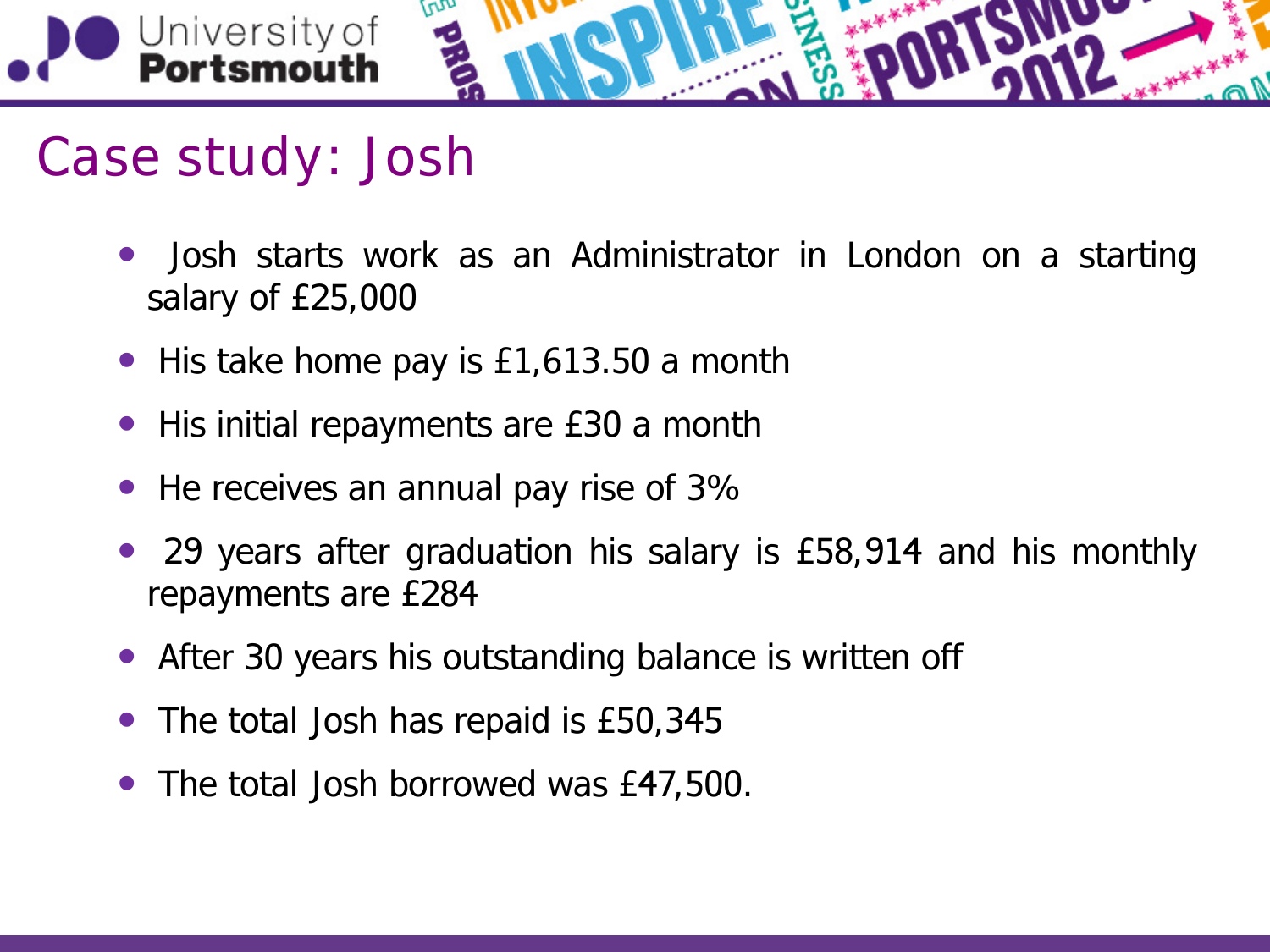

Case study: Josh
 Josh starts work as an Administrator in London on a starting salary of £25,000
 His take home pay is £1,613.50 a month
 His initial repayments are £30 a month
 He receives an annual pay rise of 3%
 29 years after graduation his salary is £58,914 and his monthly repayments are £284
 After 30 years his outstanding balance is written off
 The total Josh has repaid is £50,345
 The total Josh borrowed was £47,500.